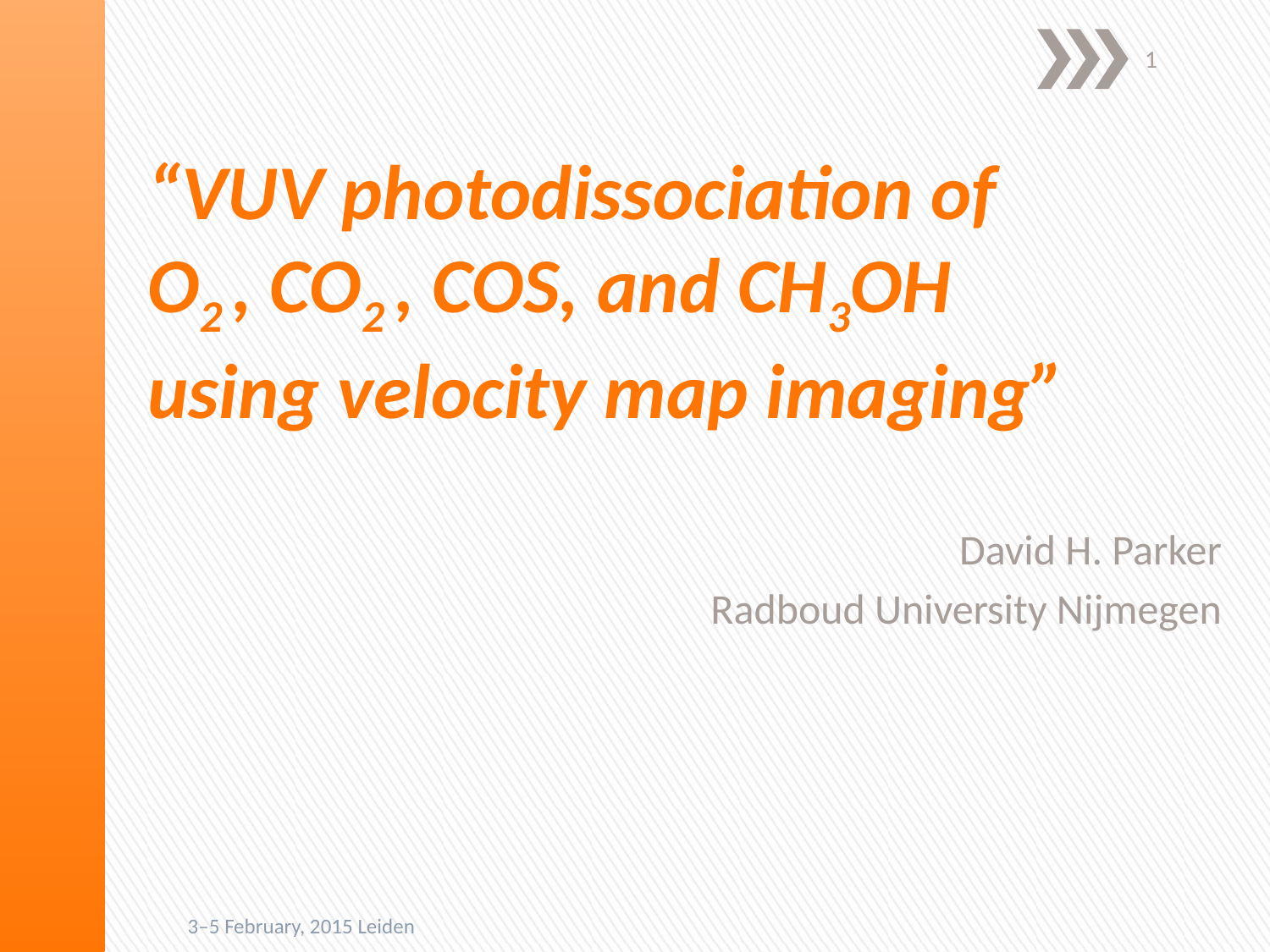

1
# “VUV photodissociation of O2 , CO2 , COS, and CH3OH using velocity map imaging”
David H. Parker
Radboud University Nijmegen
3–5 February, 2015 Leiden